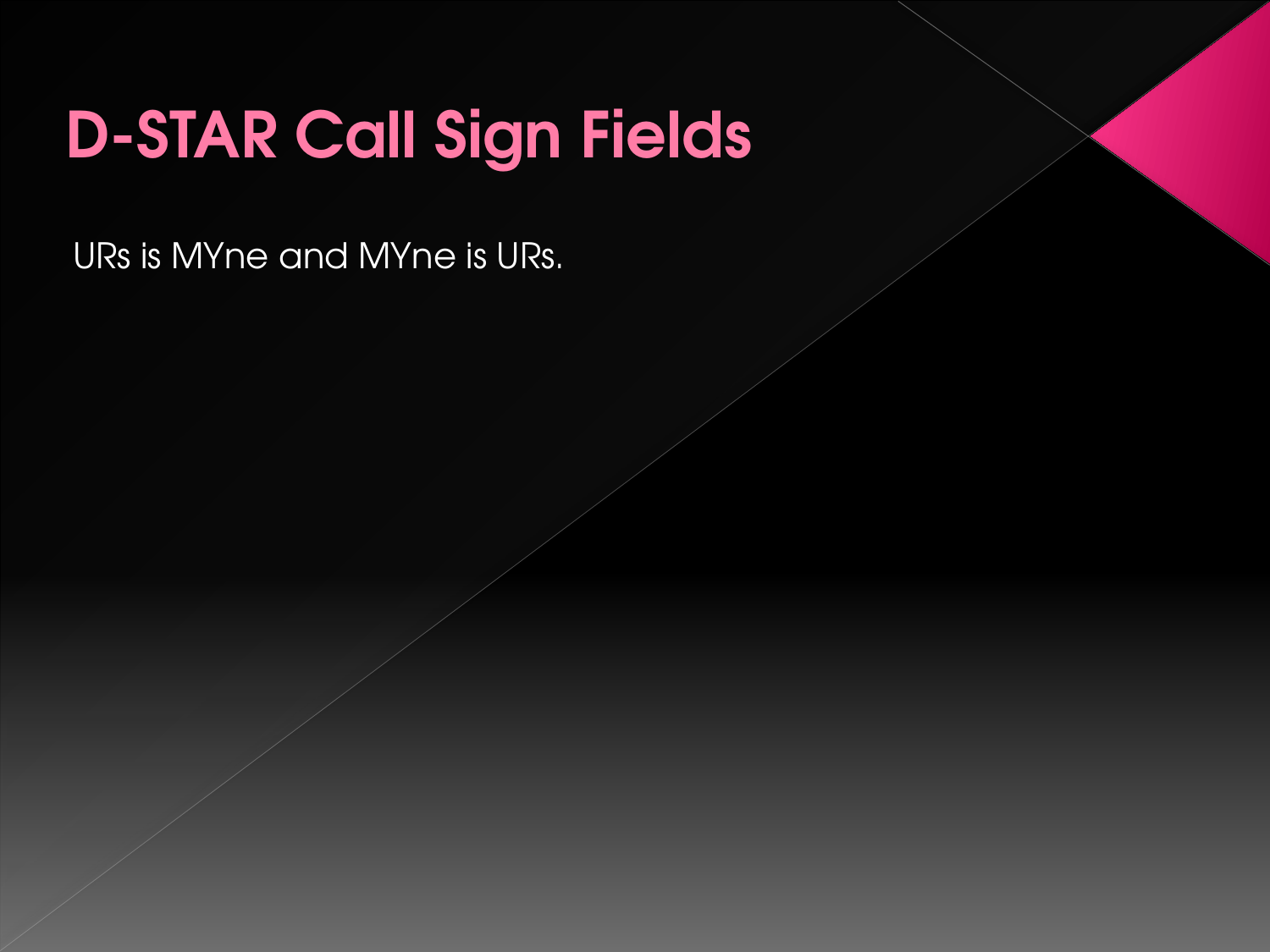

# D-STAR Call Sign Fields
URs is MYne and MYne is URs.